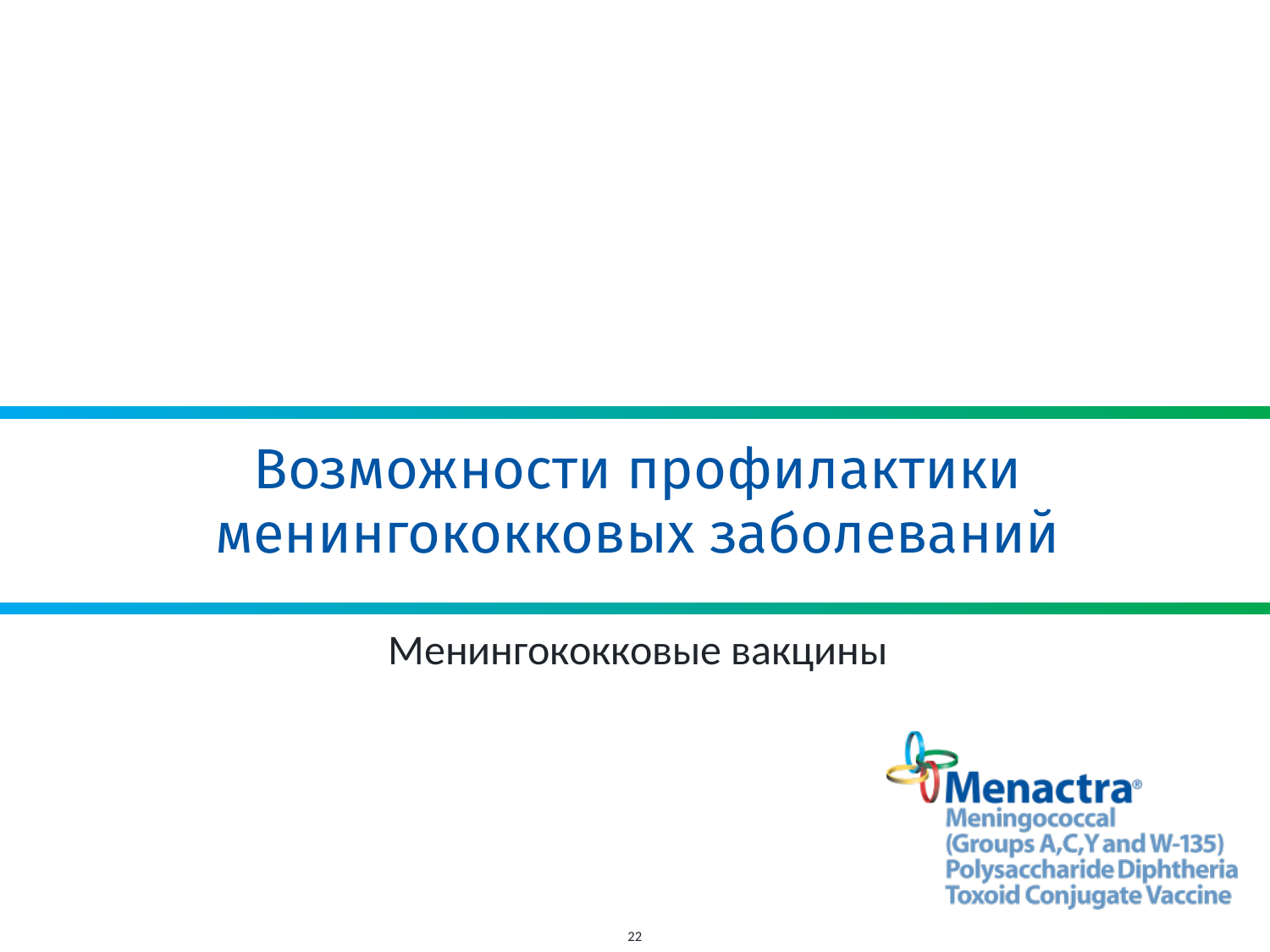

# Возможности профилактики менингококковых заболеваний
Менингококковые вакцины